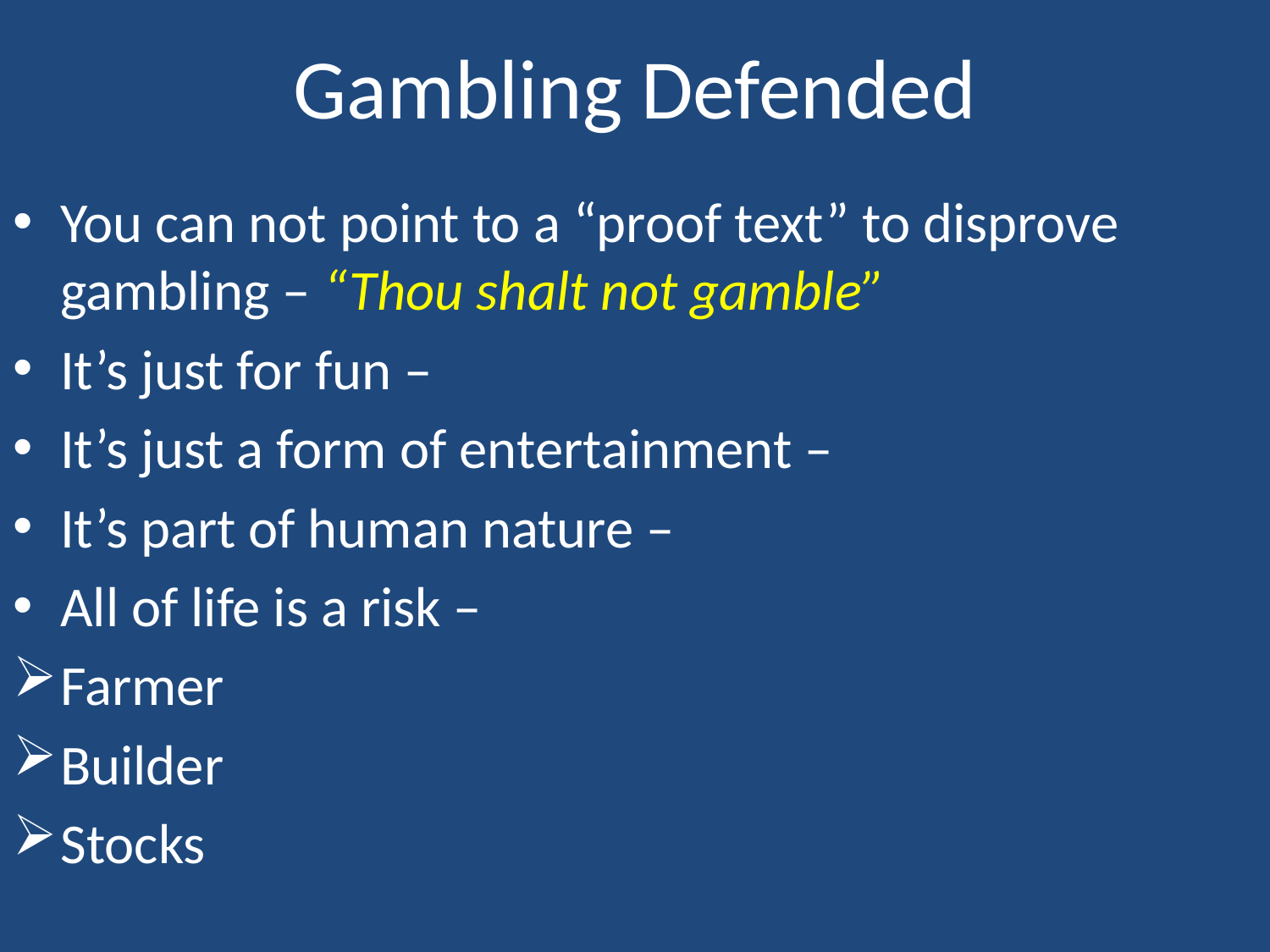

# Gambling Defended
You can not point to a “proof text” to disprove gambling – “Thou shalt not gamble”
It’s just for fun –
It’s just a form of entertainment –
It’s part of human nature –
All of life is a risk –
Farmer
Builder
Stocks